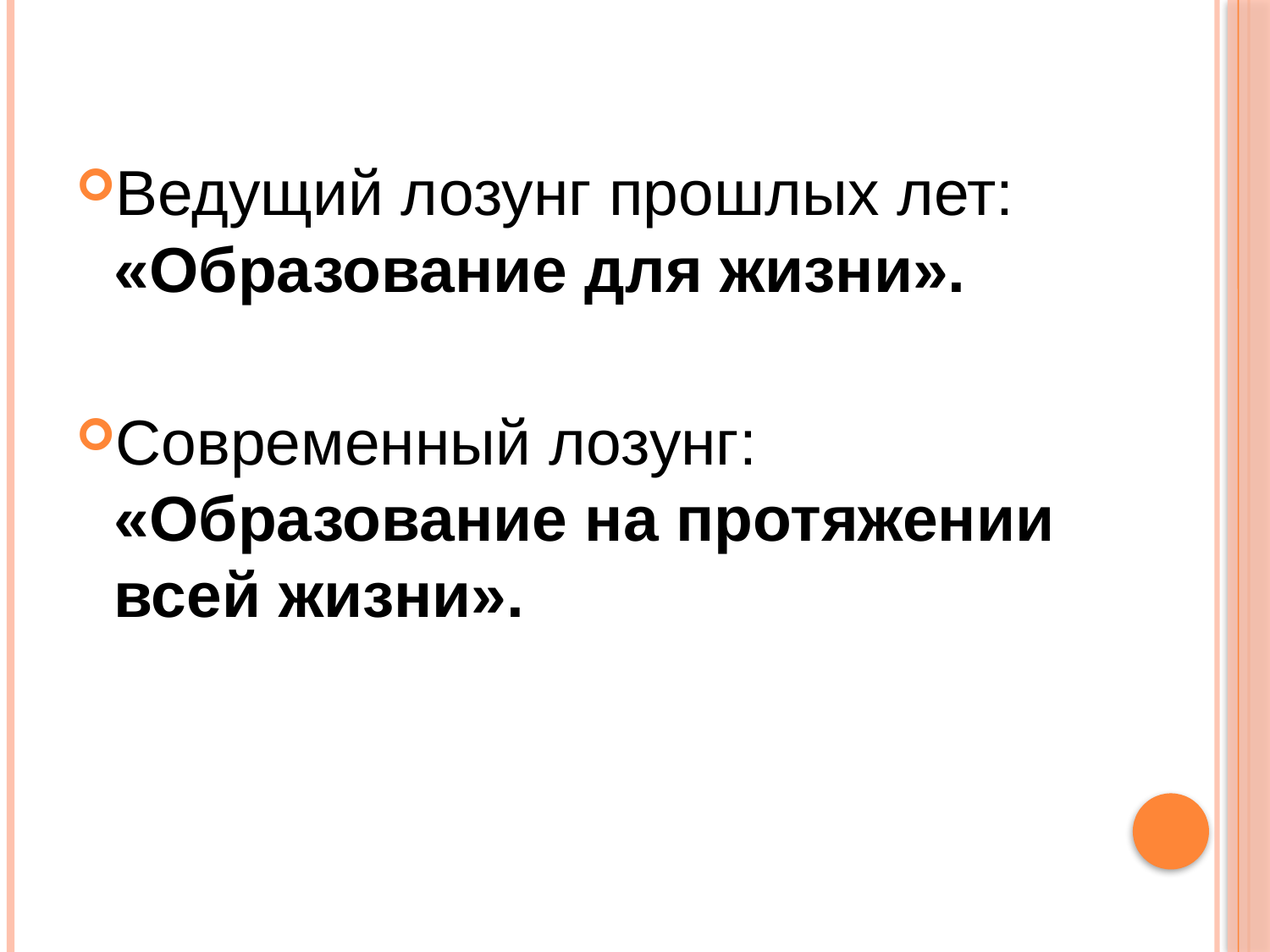

#
Ведущий лозунг прошлых лет: «Образование для жизни».

Современный лозунг: «Образование на протяжении всей жизни».